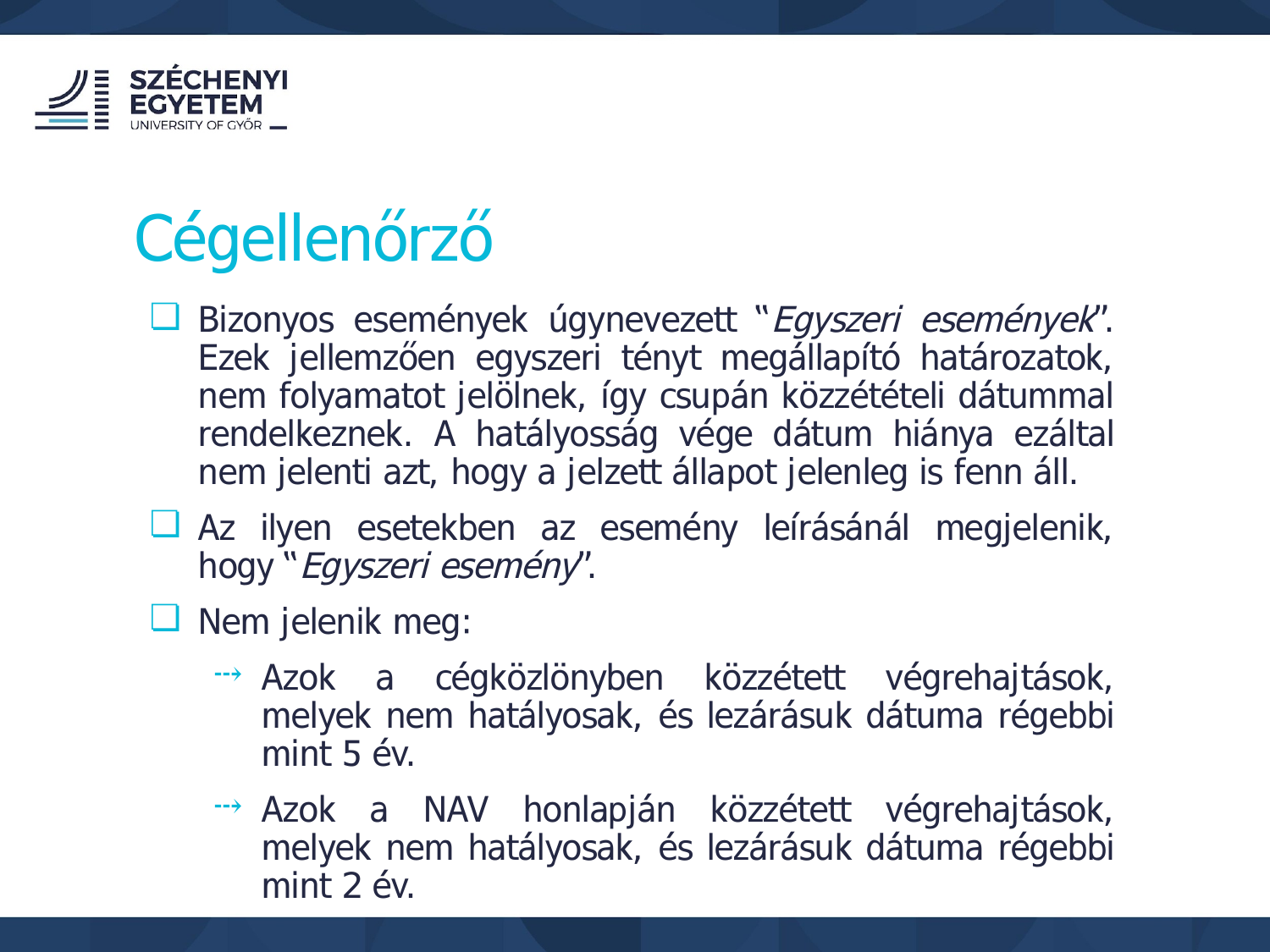

Cégellenőrző
Bizonyos események úgynevezett “Egyszeri események”. Ezek jellemzően egyszeri tényt megállapító határozatok, nem folyamatot jelölnek, így csupán közzétételi dátummal rendelkeznek. A hatályosság vége dátum hiánya ezáltal nem jelenti azt, hogy a jelzett állapot jelenleg is fenn áll.
Az ilyen esetekben az esemény leírásánál megjelenik, hogy “Egyszeri esemény”.
Nem jelenik meg:
Azok a cégközlönyben közzétett végrehajtások, melyek nem hatályosak, és lezárásuk dátuma régebbi mint 5 év.
Azok a NAV honlapján közzétett végrehajtások, melyek nem hatályosak, és lezárásuk dátuma régebbi mint 2 év.